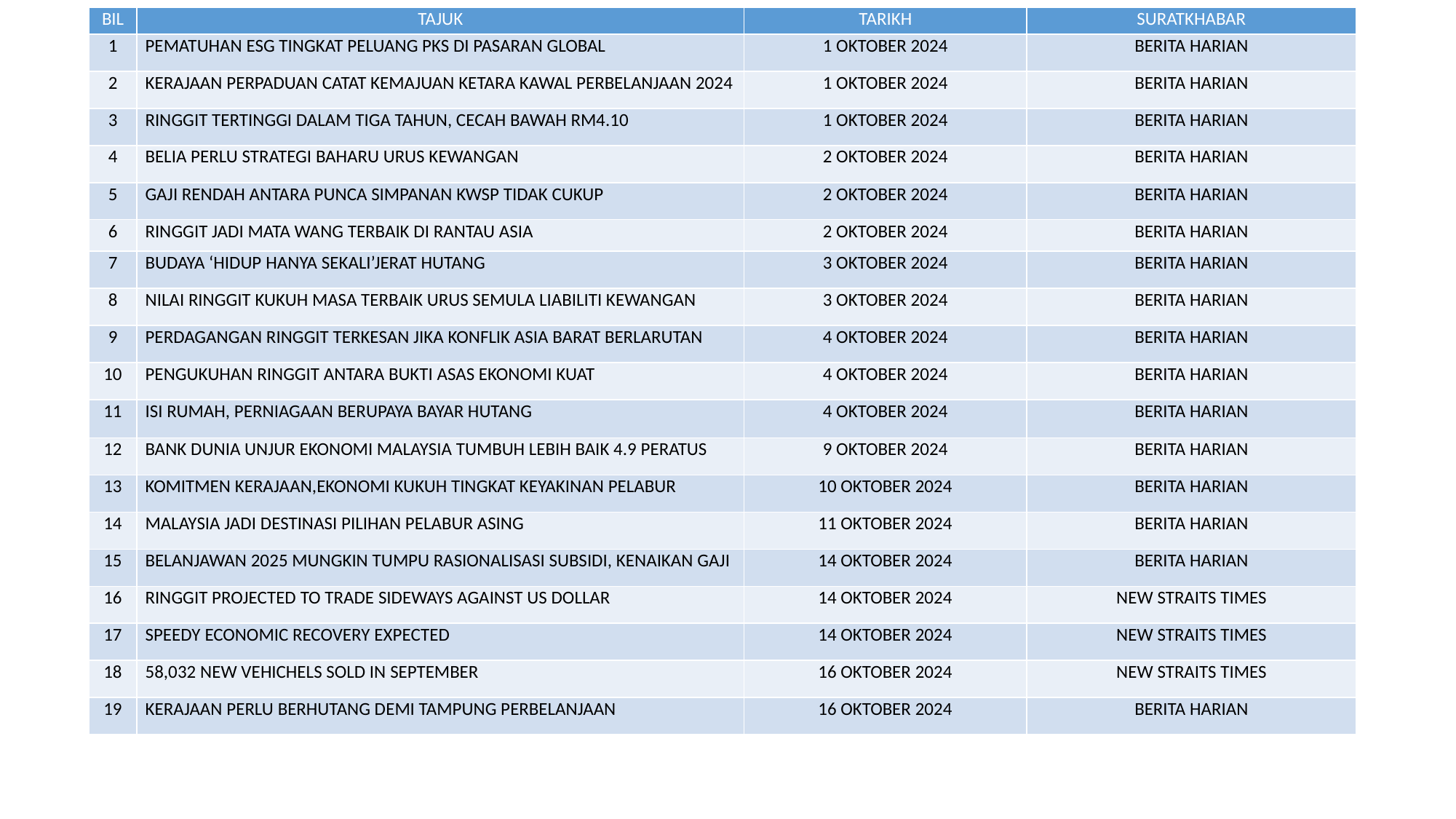

| BIL | TAJUK | TARIKH | SURATKHABAR |
| --- | --- | --- | --- |
| 1 | PEMATUHAN ESG TINGKAT PELUANG PKS DI PASARAN GLOBAL | 1 OKTOBER 2024 | BERITA HARIAN |
| 2 | KERAJAAN PERPADUAN CATAT KEMAJUAN KETARA KAWAL PERBELANJAAN 2024 | 1 OKTOBER 2024 | BERITA HARIAN |
| 3 | RINGGIT TERTINGGI DALAM TIGA TAHUN, CECAH BAWAH RM4.10 | 1 OKTOBER 2024 | BERITA HARIAN |
| 4 | BELIA PERLU STRATEGI BAHARU URUS KEWANGAN | 2 OKTOBER 2024 | BERITA HARIAN |
| 5 | GAJI RENDAH ANTARA PUNCA SIMPANAN KWSP TIDAK CUKUP | 2 OKTOBER 2024 | BERITA HARIAN |
| 6 | RINGGIT JADI MATA WANG TERBAIK DI RANTAU ASIA | 2 OKTOBER 2024 | BERITA HARIAN |
| 7 | BUDAYA ‘HIDUP HANYA SEKALI’JERAT HUTANG | 3 OKTOBER 2024 | BERITA HARIAN |
| 8 | NILAI RINGGIT KUKUH MASA TERBAIK URUS SEMULA LIABILITI KEWANGAN | 3 OKTOBER 2024 | BERITA HARIAN |
| 9 | PERDAGANGAN RINGGIT TERKESAN JIKA KONFLIK ASIA BARAT BERLARUTAN | 4 OKTOBER 2024 | BERITA HARIAN |
| 10 | PENGUKUHAN RINGGIT ANTARA BUKTI ASAS EKONOMI KUAT | 4 OKTOBER 2024 | BERITA HARIAN |
| 11 | ISI RUMAH, PERNIAGAAN BERUPAYA BAYAR HUTANG | 4 OKTOBER 2024 | BERITA HARIAN |
| 12 | BANK DUNIA UNJUR EKONOMI MALAYSIA TUMBUH LEBIH BAIK 4.9 PERATUS | 9 OKTOBER 2024 | BERITA HARIAN |
| 13 | KOMITMEN KERAJAAN,EKONOMI KUKUH TINGKAT KEYAKINAN PELABUR | 10 OKTOBER 2024 | BERITA HARIAN |
| 14 | MALAYSIA JADI DESTINASI PILIHAN PELABUR ASING | 11 OKTOBER 2024 | BERITA HARIAN |
| 15 | BELANJAWAN 2025 MUNGKIN TUMPU RASIONALISASI SUBSIDI, KENAIKAN GAJI | 14 OKTOBER 2024 | BERITA HARIAN |
| 16 | RINGGIT PROJECTED TO TRADE SIDEWAYS AGAINST US DOLLAR | 14 OKTOBER 2024 | NEW STRAITS TIMES |
| 17 | SPEEDY ECONOMIC RECOVERY EXPECTED | 14 OKTOBER 2024 | NEW STRAITS TIMES |
| 18 | 58,032 NEW VEHICHELS SOLD IN SEPTEMBER | 16 OKTOBER 2024 | NEW STRAITS TIMES |
| 19 | KERAJAAN PERLU BERHUTANG DEMI TAMPUNG PERBELANJAAN | 16 OKTOBER 2024 | BERITA HARIAN |